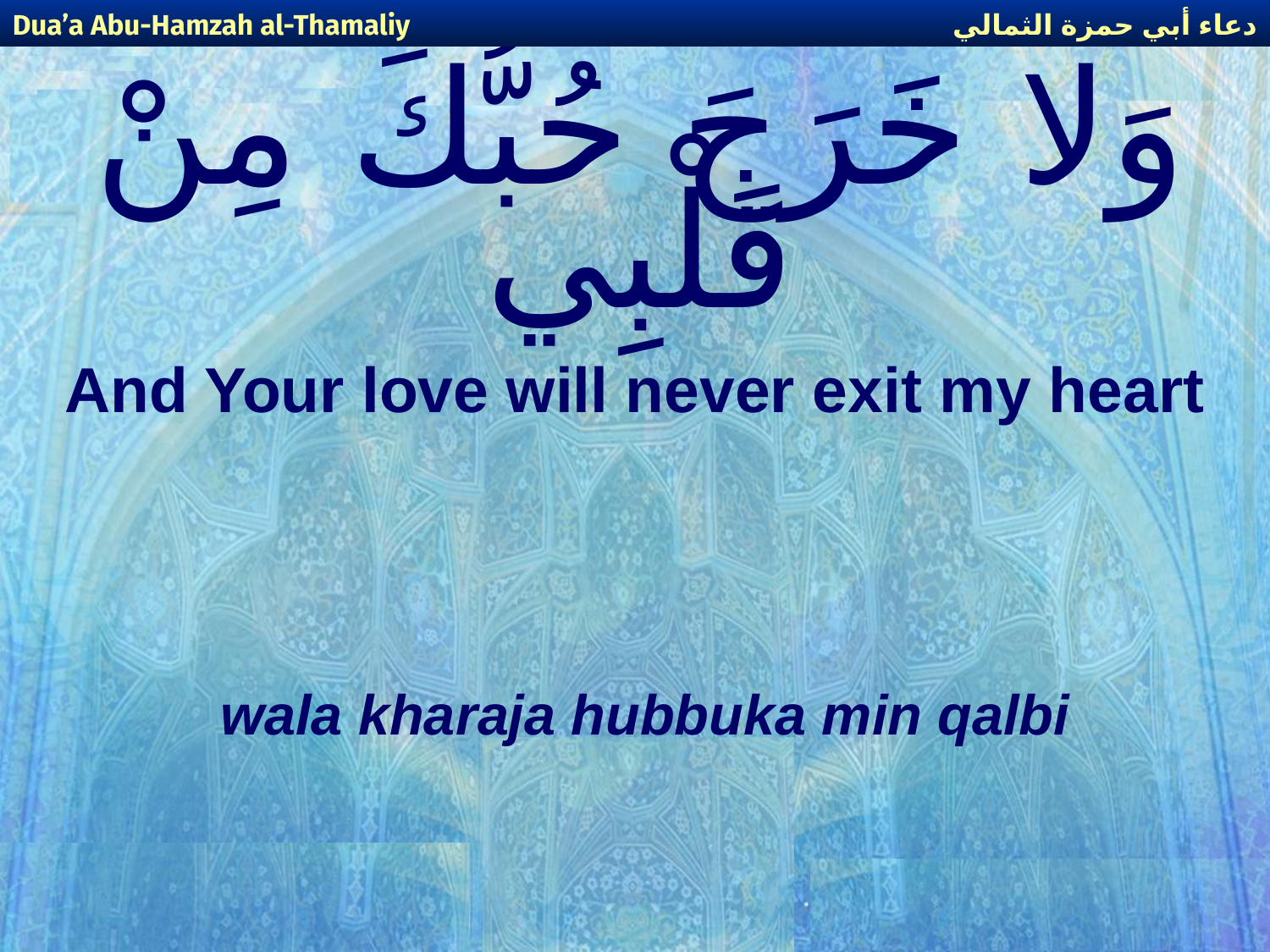

دعاء أبي حمزة الثمالي
Dua’a Abu-Hamzah al-Thamaliy
# وَلا خَرَجَ حُبُّكَ مِنْ قَلْبِي
And Your love will never exit my heart
wala kharaja hubbuka min qalbi